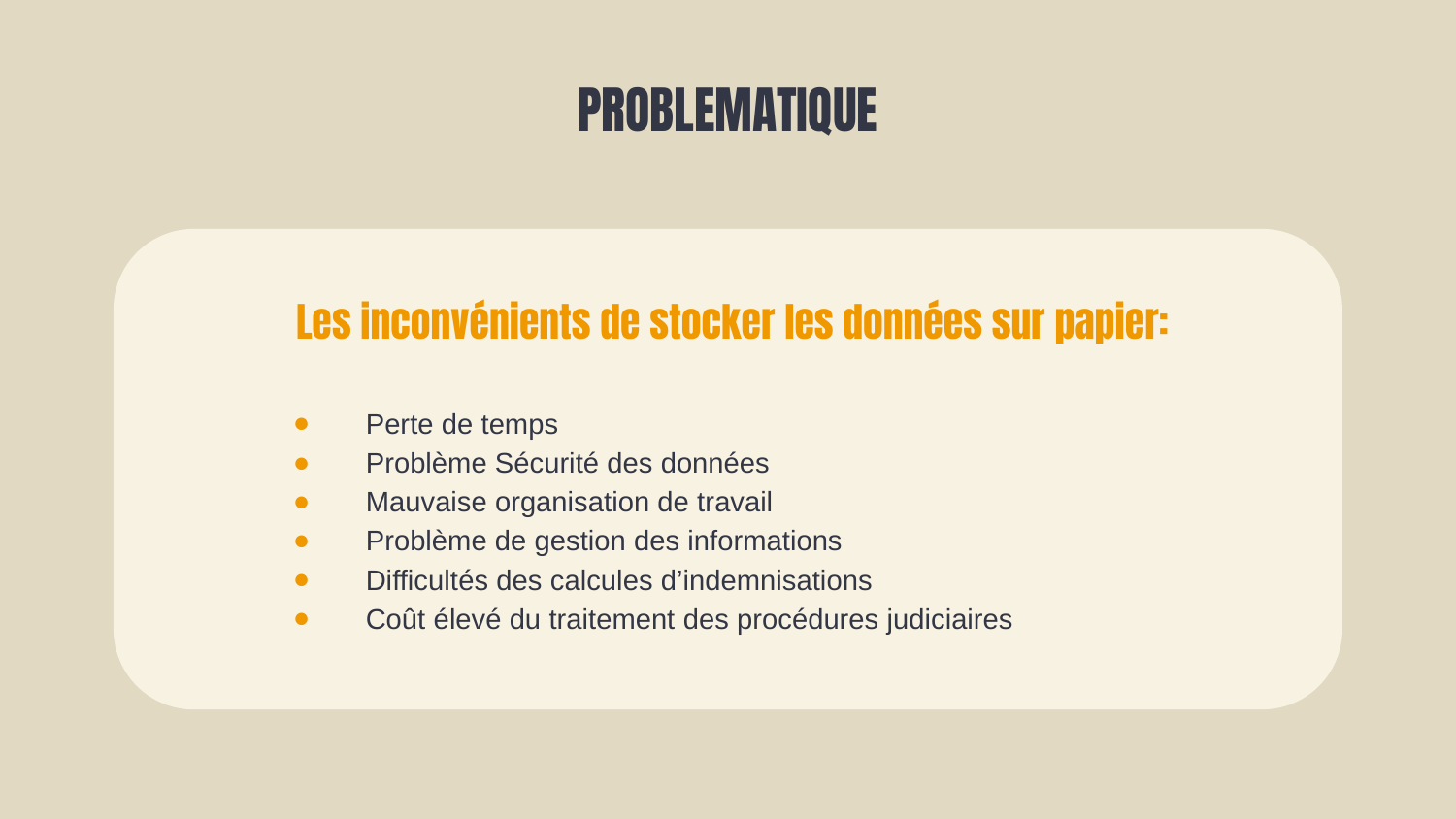

# PROBLEMATIQUE

Les inconvénients de stocker les données sur papier:
Perte de temps
Problème Sécurité des données
Mauvaise organisation de travail
Problème de gestion des informations
Difficultés des calcules d’indemnisations
Coût élevé du traitement des procédures judiciaires